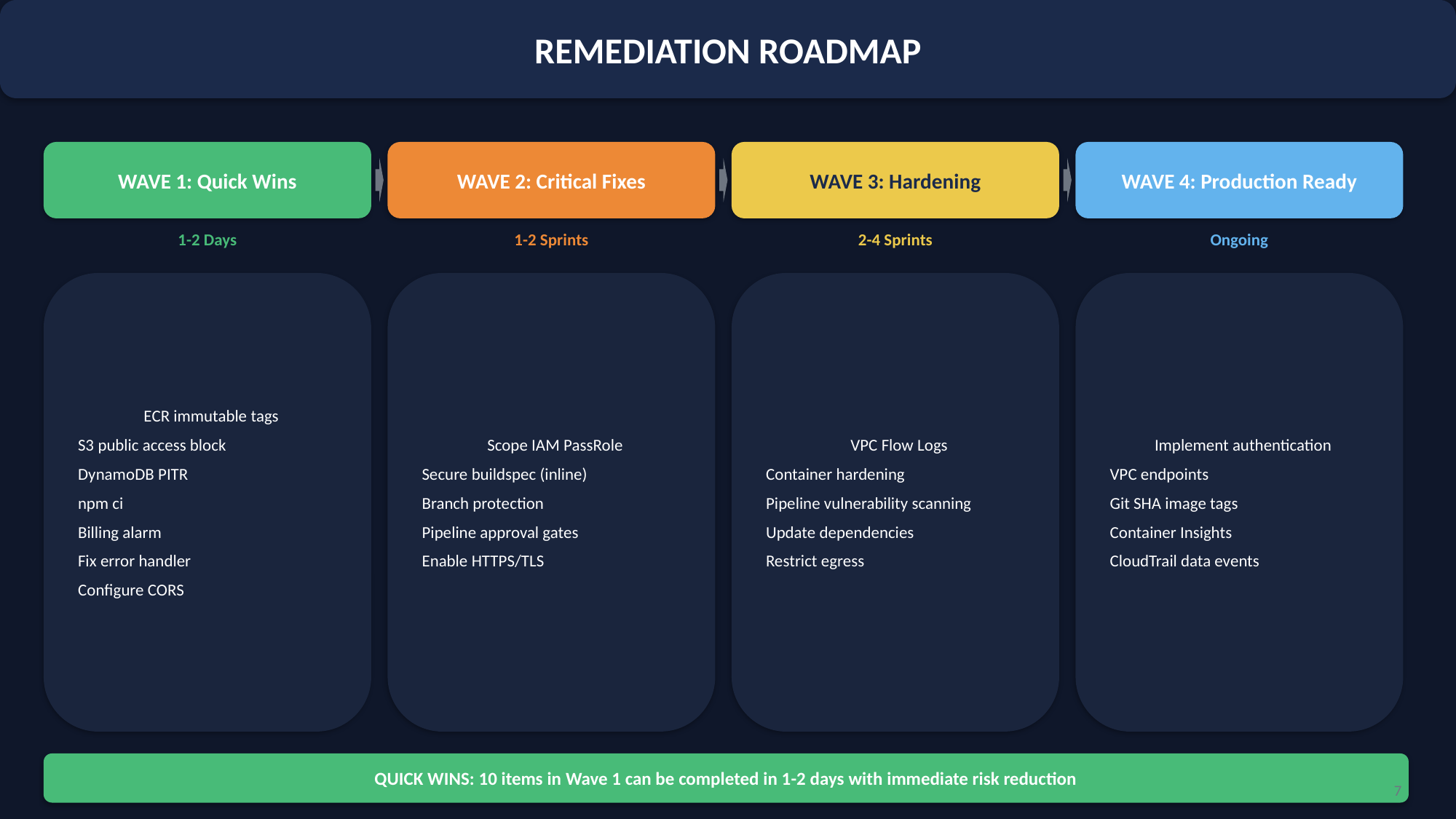

REMEDIATION ROADMAP
WAVE 1: Quick Wins
WAVE 2: Critical Fixes
WAVE 3: Hardening
WAVE 4: Production Ready

1-2 Days
1-2 Sprints
2-4 Sprints
Ongoing
  ECR immutable tags
  S3 public access block
  DynamoDB PITR
  npm ci
  Billing alarm
  Fix error handler
  Configure CORS
  Scope IAM PassRole
  Secure buildspec (inline)
  Branch protection
  Pipeline approval gates
  Enable HTTPS/TLS
  VPC Flow Logs
  Container hardening
  Pipeline vulnerability scanning
  Update dependencies
  Restrict egress
  Implement authentication
  VPC endpoints
  Git SHA image tags
  Container Insights
  CloudTrail data events
QUICK WINS: 10 items in Wave 1 can be completed in 1-2 days with immediate risk reduction
7